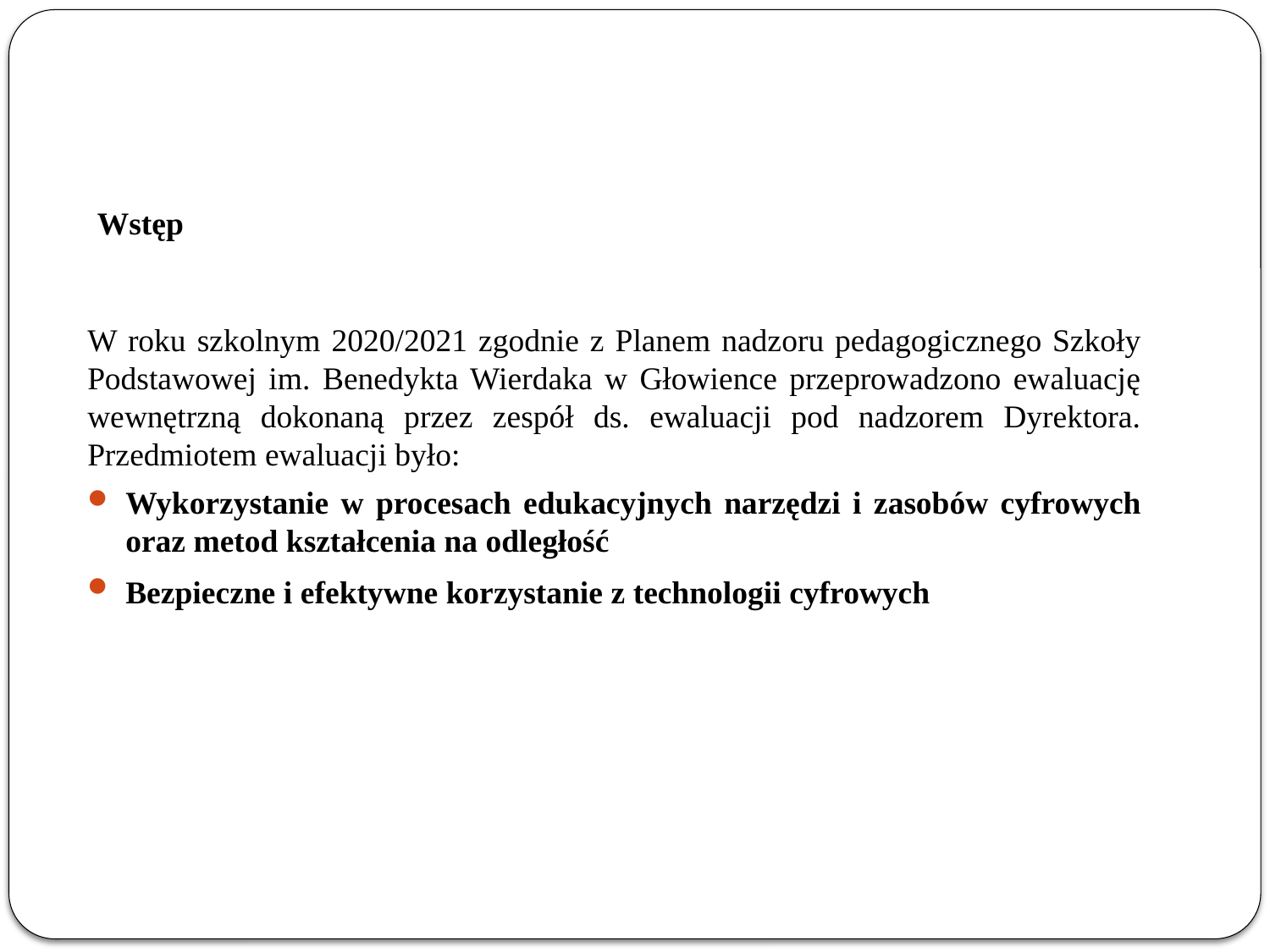

# Wstęp
W roku szkolnym 2020/2021 zgodnie z Planem nadzoru pedagogicznego Szkoły Podstawowej im. Benedykta Wierdaka w Głowience przeprowadzono ewaluację wewnętrzną dokonaną przez zespół ds. ewaluacji pod nadzorem Dyrektora. Przedmiotem ewaluacji było:
Wykorzystanie w procesach edukacyjnych narzędzi i zasobów cyfrowych oraz metod kształcenia na odległość
Bezpieczne i efektywne korzystanie z technologii cyfrowych